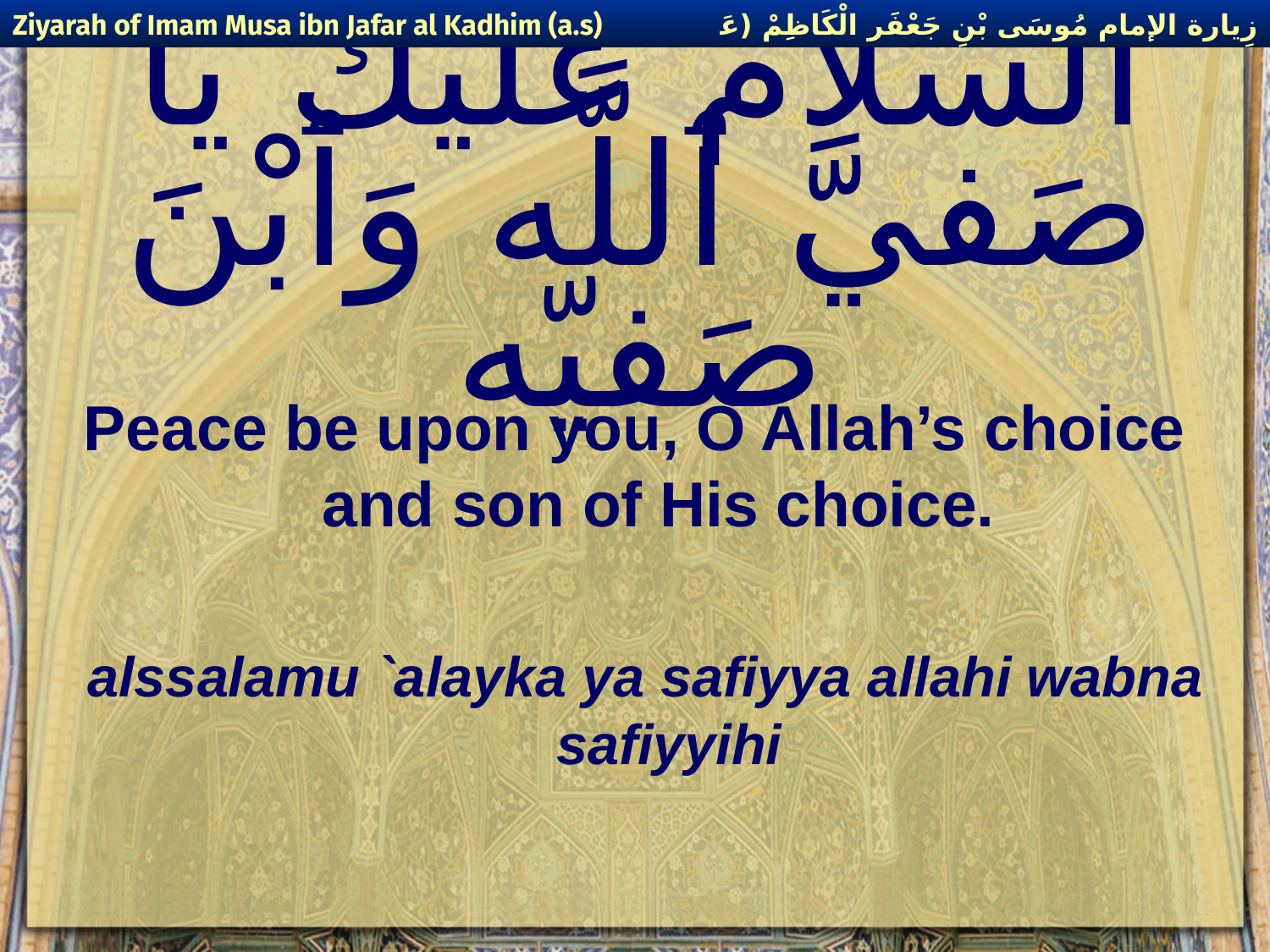

زِيارة الإمام مُوسَى بْنِ جَعْفَر الْكَاظِمْ (عَليهِ السْلام)
Ziyarah of Imam Musa ibn Jafar al Kadhim (a.s)
# اَلسَّلاَمُ عَلَيْكَ يَا صَفيَّ ٱللَّه وَٱبْنَ صَفيّه
Peace be upon you, O Allah’s choice and son of His choice.
alssalamu `alayka ya safiyya allahi wabna safiyyihi